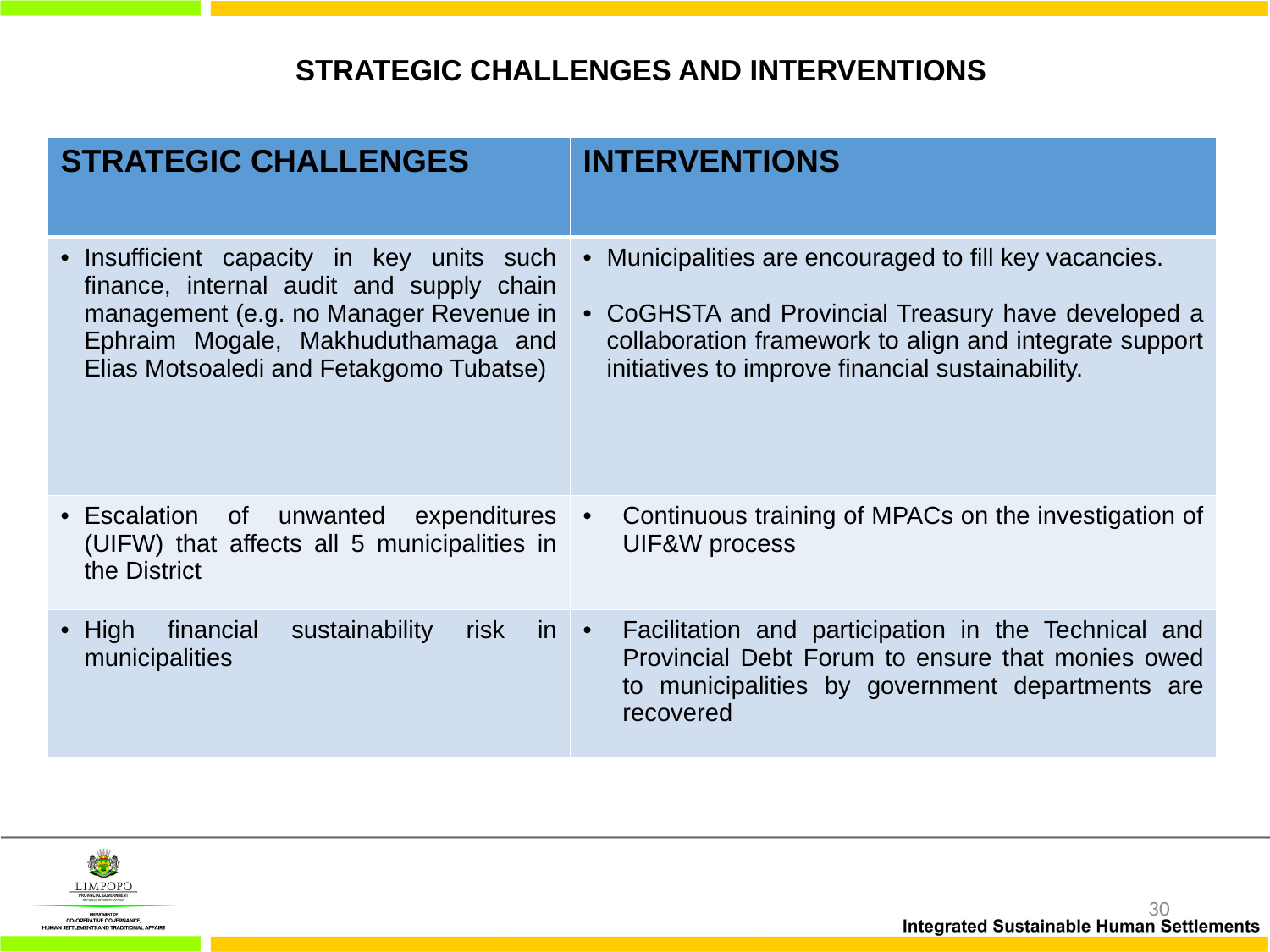

STRATEGIC CHALLENGES AND INTERVENTIONS
| STRATEGIC CHALLENGES | INTERVENTIONS |
| --- | --- |
| Insufficient capacity in key units such finance, internal audit and supply chain management (e.g. no Manager Revenue in Ephraim Mogale, Makhuduthamaga and Elias Motsoaledi and Fetakgomo Tubatse) | Municipalities are encouraged to fill key vacancies. CoGHSTA and Provincial Treasury have developed a collaboration framework to align and integrate support initiatives to improve financial sustainability. |
| Escalation of unwanted expenditures (UIFW) that affects all 5 municipalities in the District | Continuous training of MPACs on the investigation of UIF&W process |
| High financial sustainability risk in municipalities | Facilitation and participation in the Technical and Provincial Debt Forum to ensure that monies owed to municipalities by government departments are recovered |

30